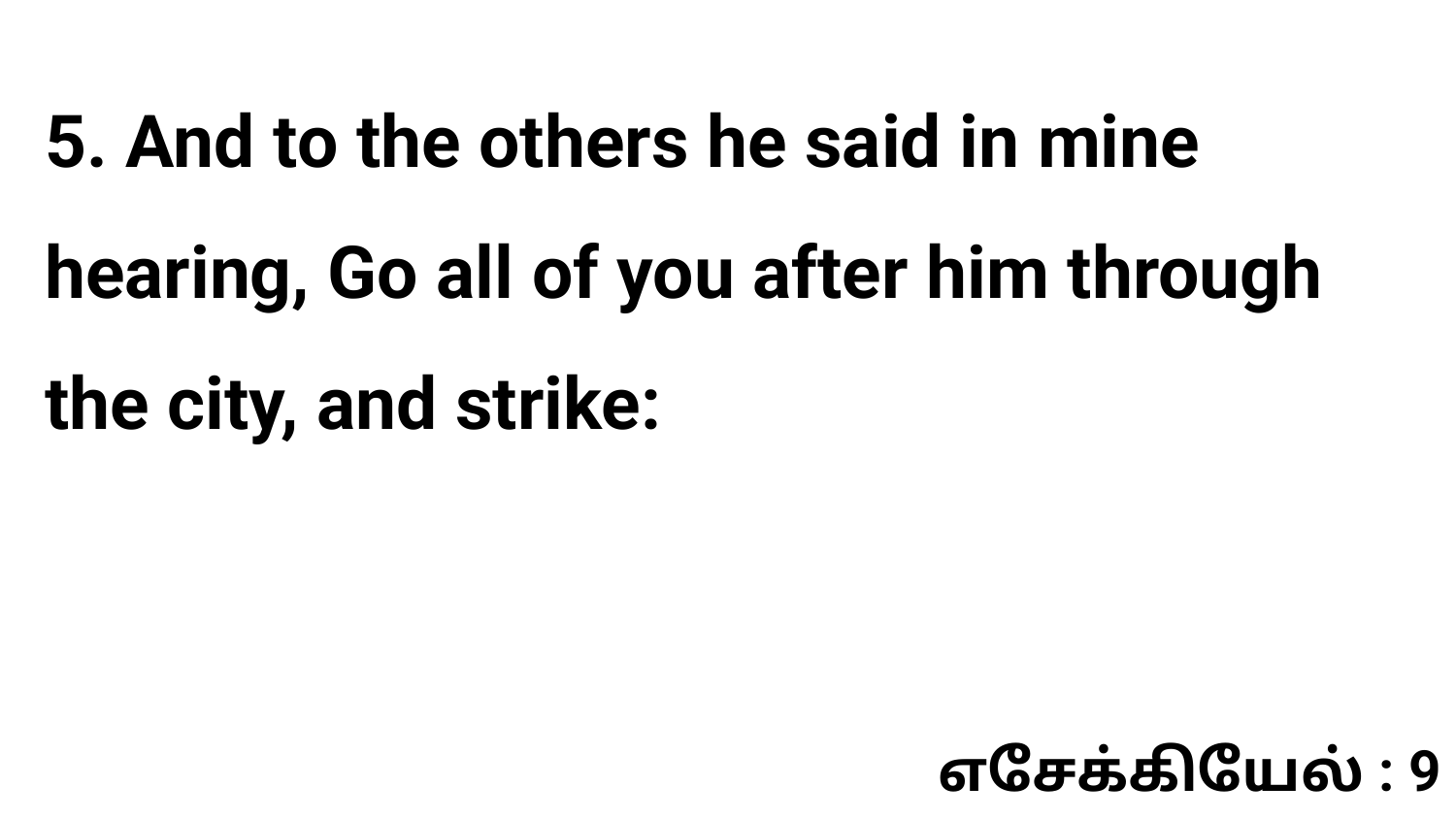

5. And to the others he said in mine hearing, Go all of you after him through the city, and strike:
எசேக்கியேல் : 9